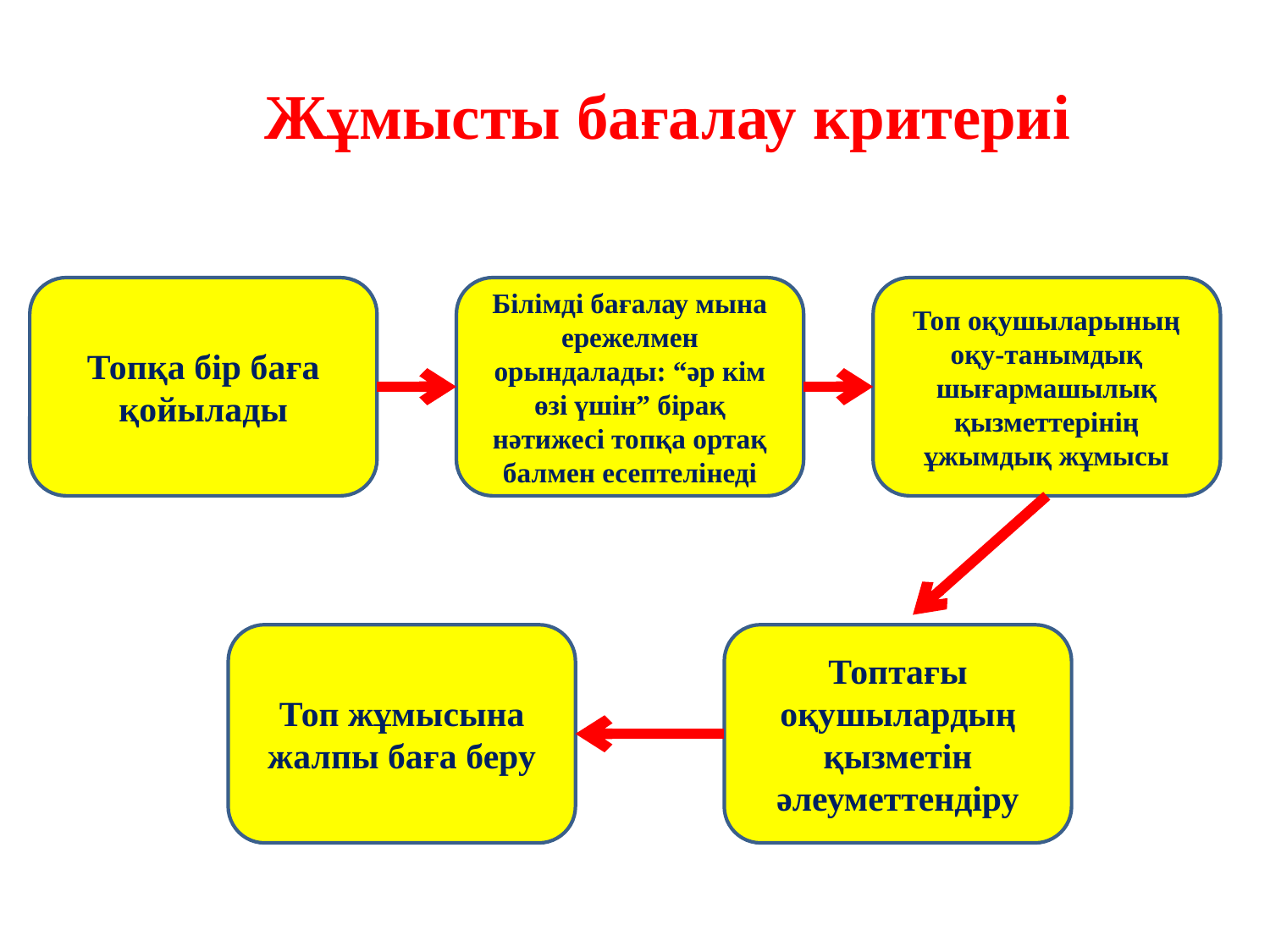

Жұмысты бағалау критериі
Топқа бір баға қойылады
Білімді бағалау мына ережелмен орындалады: “әр кім өзі үшін” бірақ нәтижесі топқа ортақ балмен есептелінеді
Топ оқушыларының оқу-танымдық шығармашылық қызметтерінің ұжымдық жұмысы
Топ жұмысына жалпы баға беру
Топтағы оқушылардың қызметін әлеуметтендіру